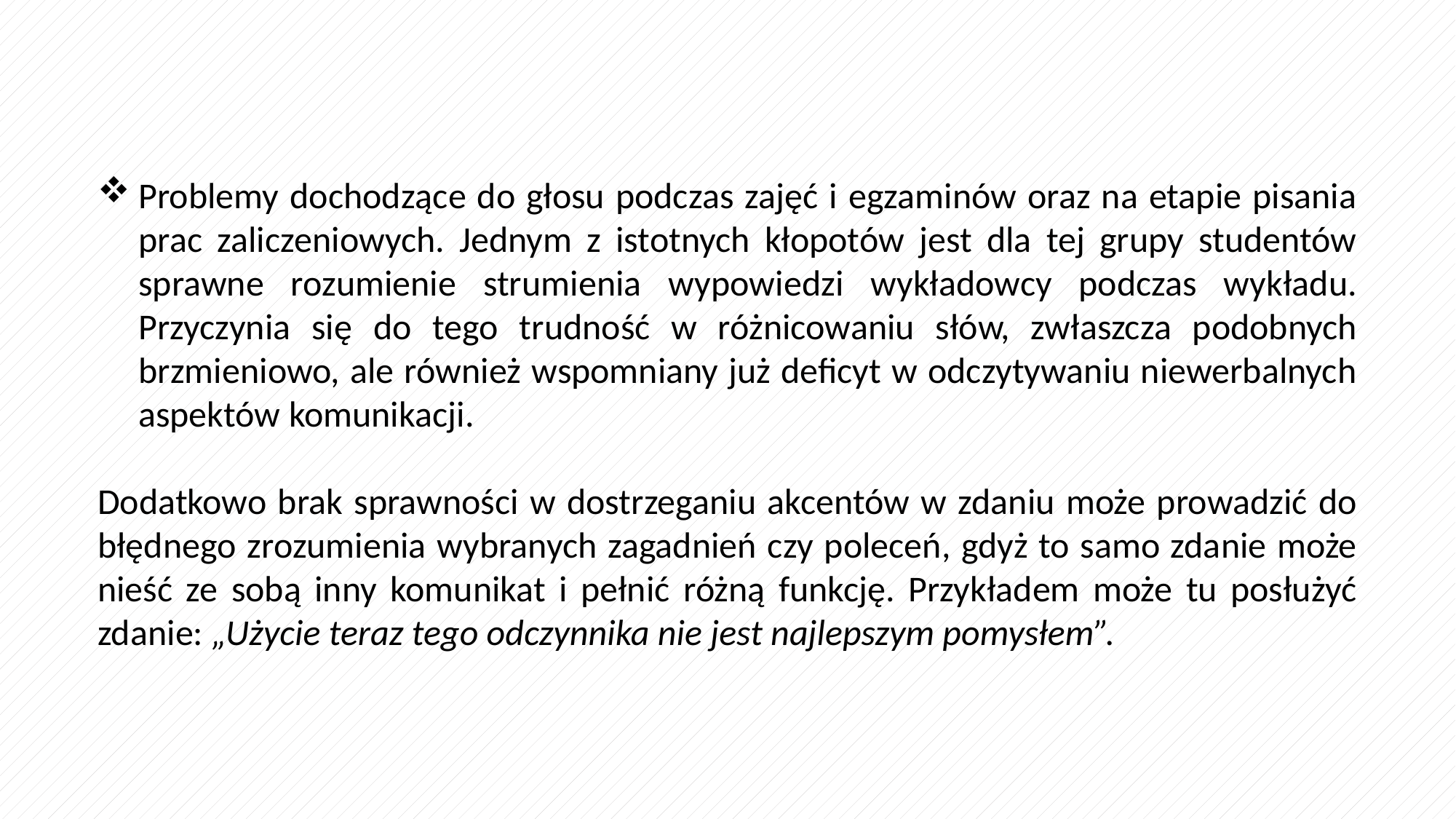

Problemy dochodzące do głosu podczas zajęć i egzaminów oraz na etapie pisania prac zaliczeniowych. Jednym z istotnych kłopotów jest dla tej grupy studentów sprawne rozumienie strumienia wypowiedzi wykładowcy podczas wykładu. Przyczynia się do tego trudność w różnicowaniu słów, zwłaszcza podobnych brzmieniowo, ale również wspomniany już deficyt w odczytywaniu niewerbalnych aspektów komunikacji.

Dodatkowo brak sprawności w dostrzeganiu akcentów w zdaniu może prowadzić do błędnego zrozumienia wybranych zagadnień czy poleceń, gdyż to samo zdanie może nieść ze sobą inny komunikat i pełnić różną funkcję. Przykładem może tu posłużyć zdanie: „Użycie teraz tego odczynnika nie jest najlepszym pomysłem”.